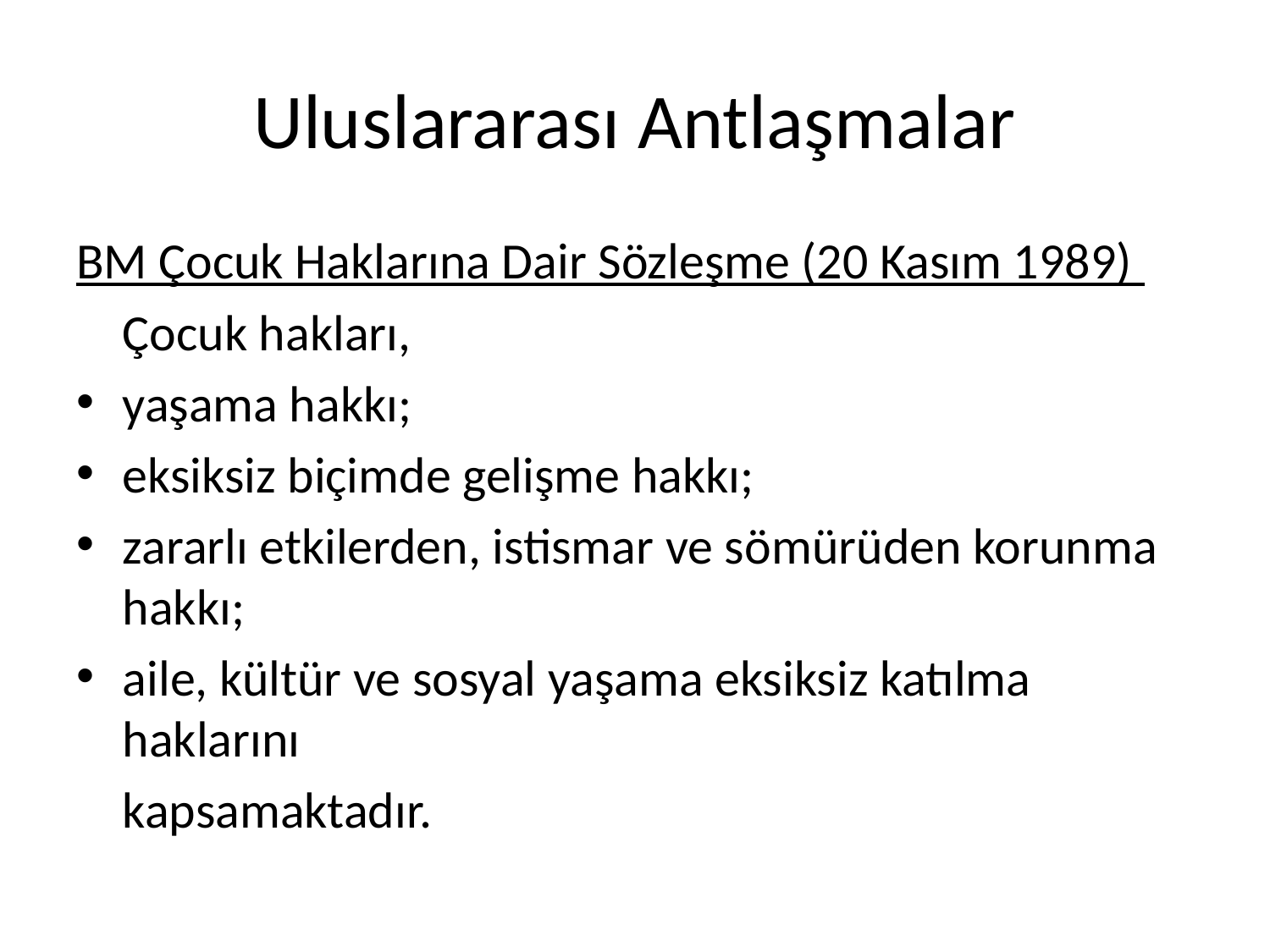

# Uluslararası Antlaşmalar
BM Çocuk Haklarına Dair Sözleşme (20 Kasım 1989)
	Çocuk hakları,
yaşama hakkı;
eksiksiz biçimde gelişme hakkı;
zararlı etkilerden, istismar ve sömürüden korunma hakkı;
aile, kültür ve sosyal yaşama eksiksiz katılma haklarını
	kapsamaktadır.